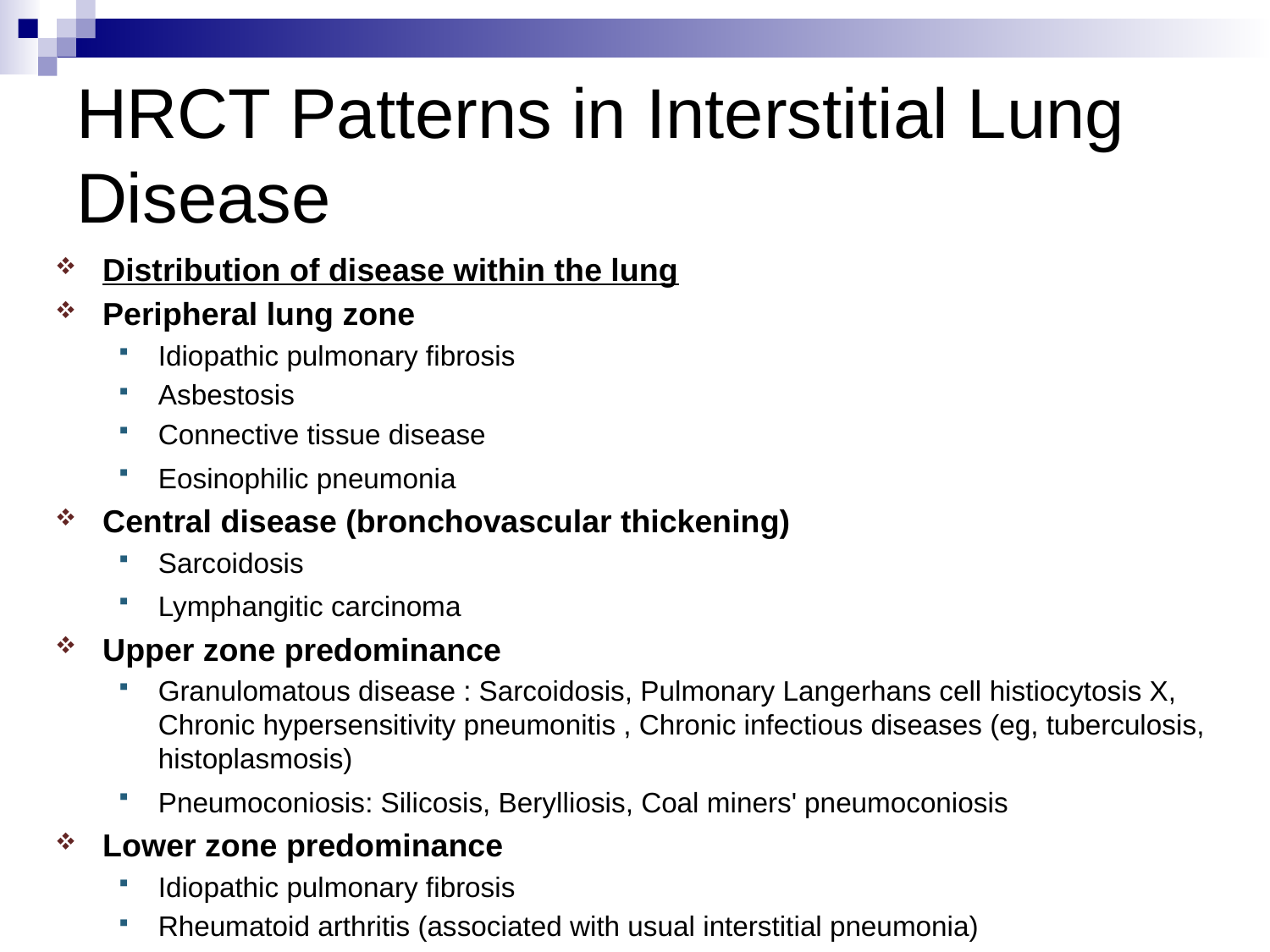

HRCT Patterns in Interstitial Lung Disease
Distribution of disease within the lung
Peripheral lung zone
Idiopathic pulmonary fibrosis
Asbestosis
Connective tissue disease
Eosinophilic pneumonia
Central disease (bronchovascular thickening)
Sarcoidosis
Lymphangitic carcinoma
Upper zone predominance
Granulomatous disease : Sarcoidosis, Pulmonary Langerhans cell histiocytosis X, Chronic hypersensitivity pneumonitis , Chronic infectious diseases (eg, tuberculosis, histoplasmosis)
Pneumoconiosis: Silicosis, Berylliosis, Coal miners' pneumoconiosis
Lower zone predominance
Idiopathic pulmonary fibrosis
Rheumatoid arthritis (associated with usual interstitial pneumonia)
Asbestosis